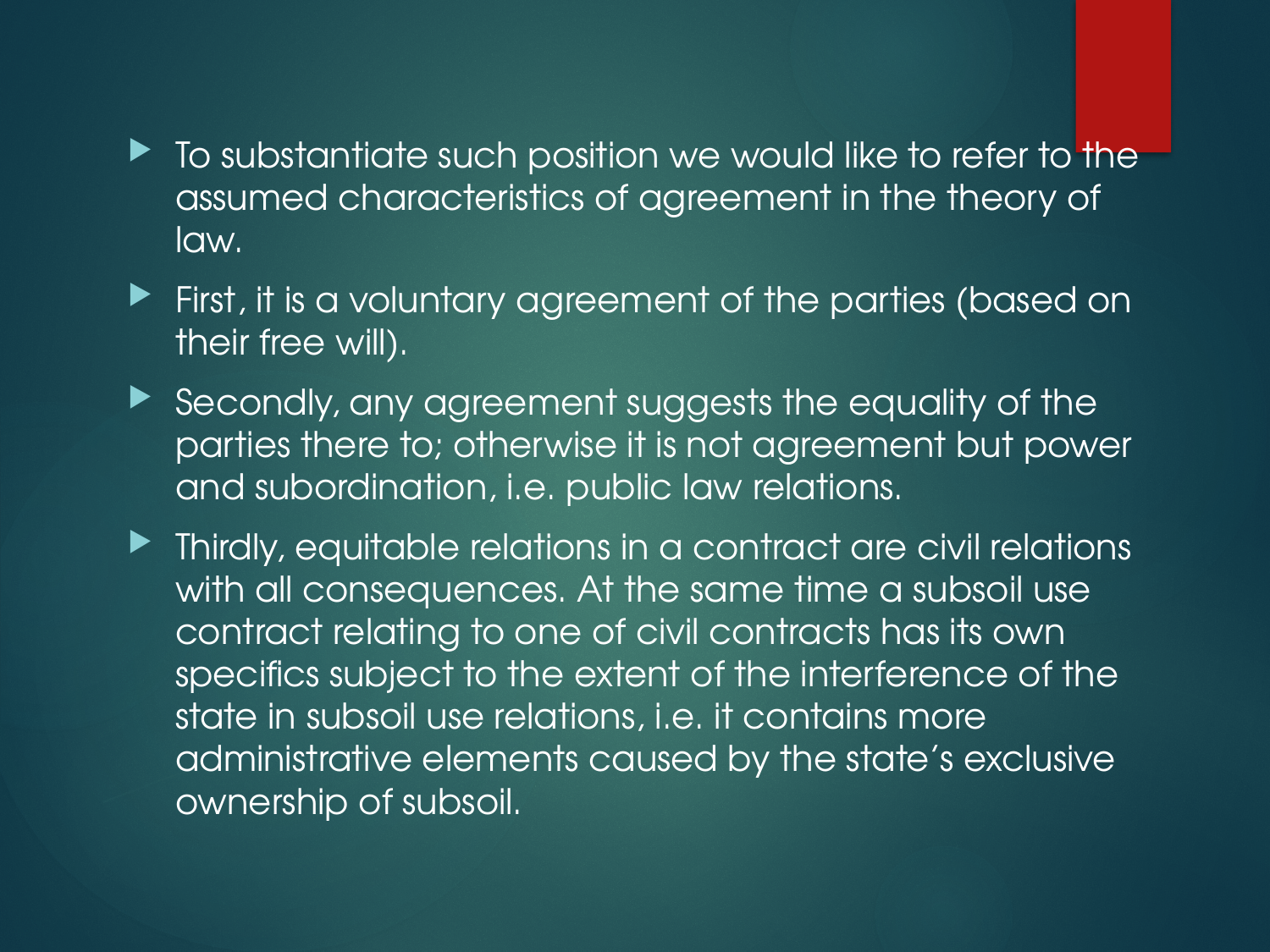

To substantiate such position we would like to refer to the assumed characteristics of agreement in the theory of law.
First, it is a voluntary agreement of the parties (based on their free will).
Secondly, any agreement suggests the equality of the parties there to; otherwise it is not agreement but power and subordination, i.e. public law relations.
Thirdly, equitable relations in a contract are civil relations with all consequences. At the same time a subsoil use contract relating to one of civil contracts has its own specifics subject to the extent of the interference of the state in subsoil use relations, i.e. it contains more administrative elements caused by the state’s exclusive ownership of subsoil.